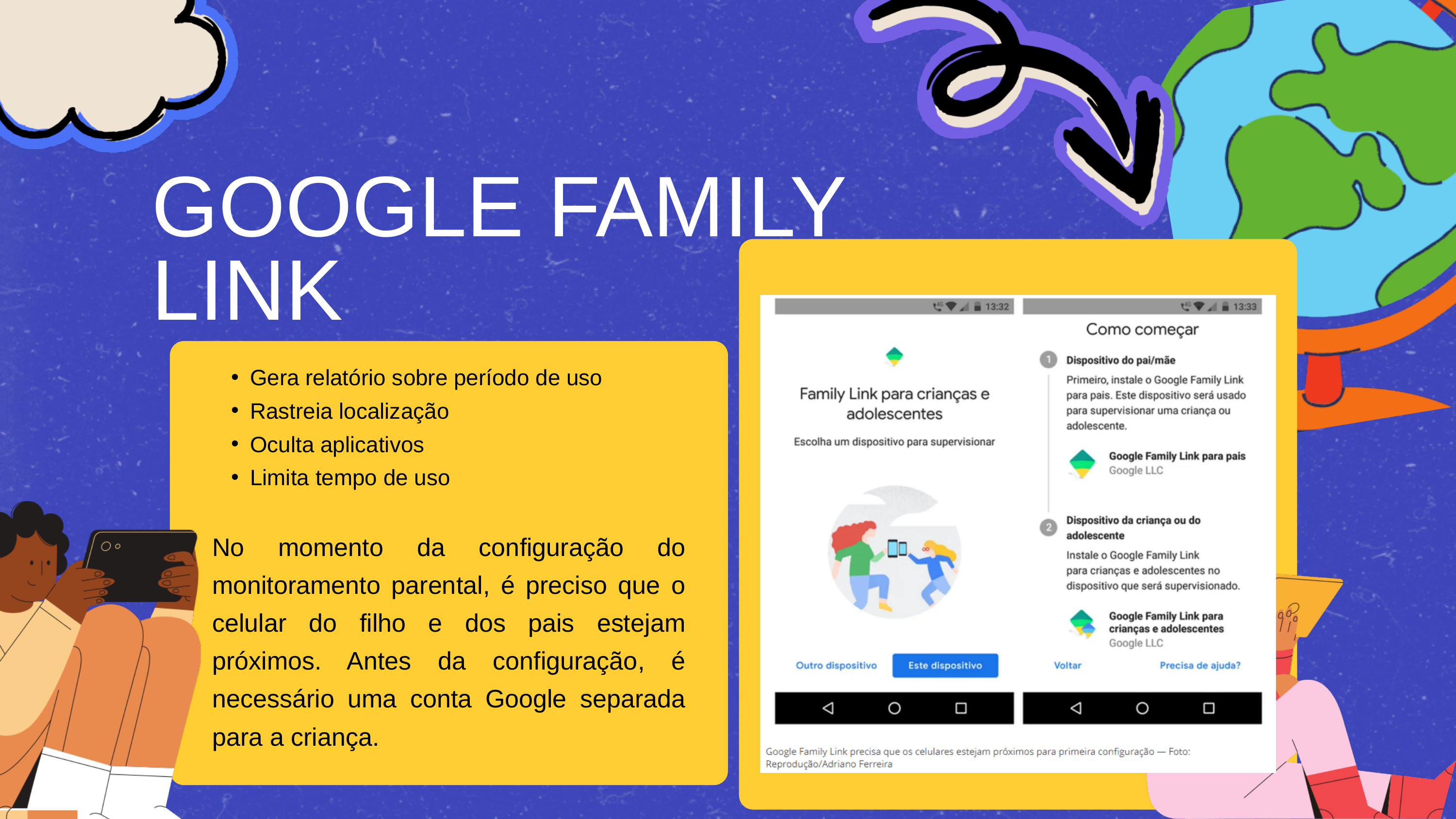

GOOGLE FAMILY
LINK

Gera relatório sobre período de uso
Rastreia localização
Oculta aplicativos
Limita tempo de uso

No momento da configuração do monitoramento parental, é preciso que o celular do filho e dos pais estejam próximos. Antes da configuração, é necessário uma conta Google separada para a criança.